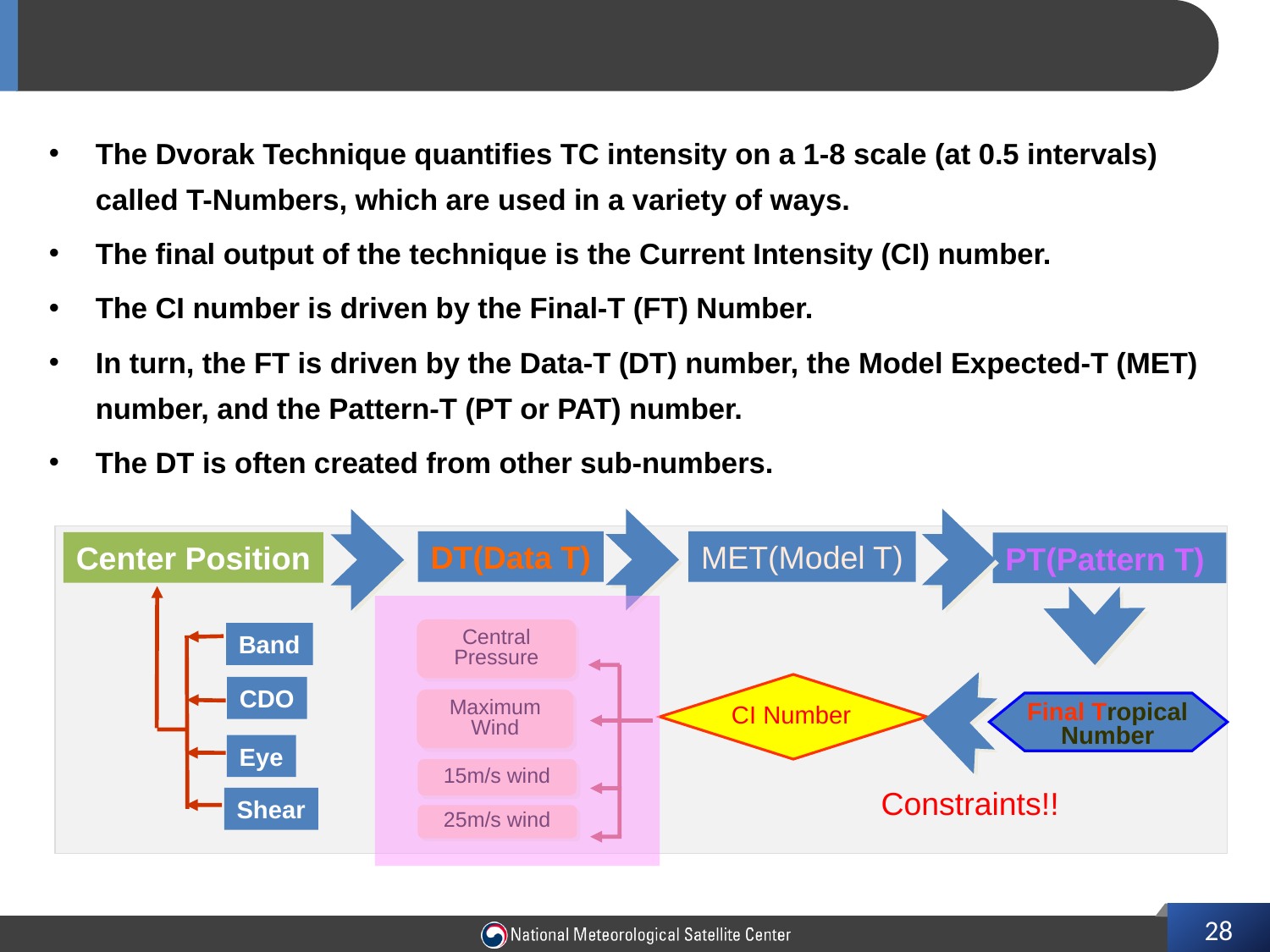

# Dvorak Technique
The Dvorak Technique quantifies TC intensity on a 1-8 scale (at 0.5 intervals) called T-Numbers, which are used in a variety of ways.
The final output of the technique is the Current Intensity (CI) number.
The CI number is driven by the Final-T (FT) Number.
In turn, the FT is driven by the Data-T (DT) number, the Model Expected-T (MET) number, and the Pattern-T (PT or PAT) number.
The DT is often created from other sub-numbers.

DT(Data T)
MET(Model T)
Center Position
PT(Pattern T)

Central Pressure
Band
CDO
Eye
Shear

CI Number
Final Tropical
Number

Maximum Wind

15m/s wind
Constraints!!

25m/s wind